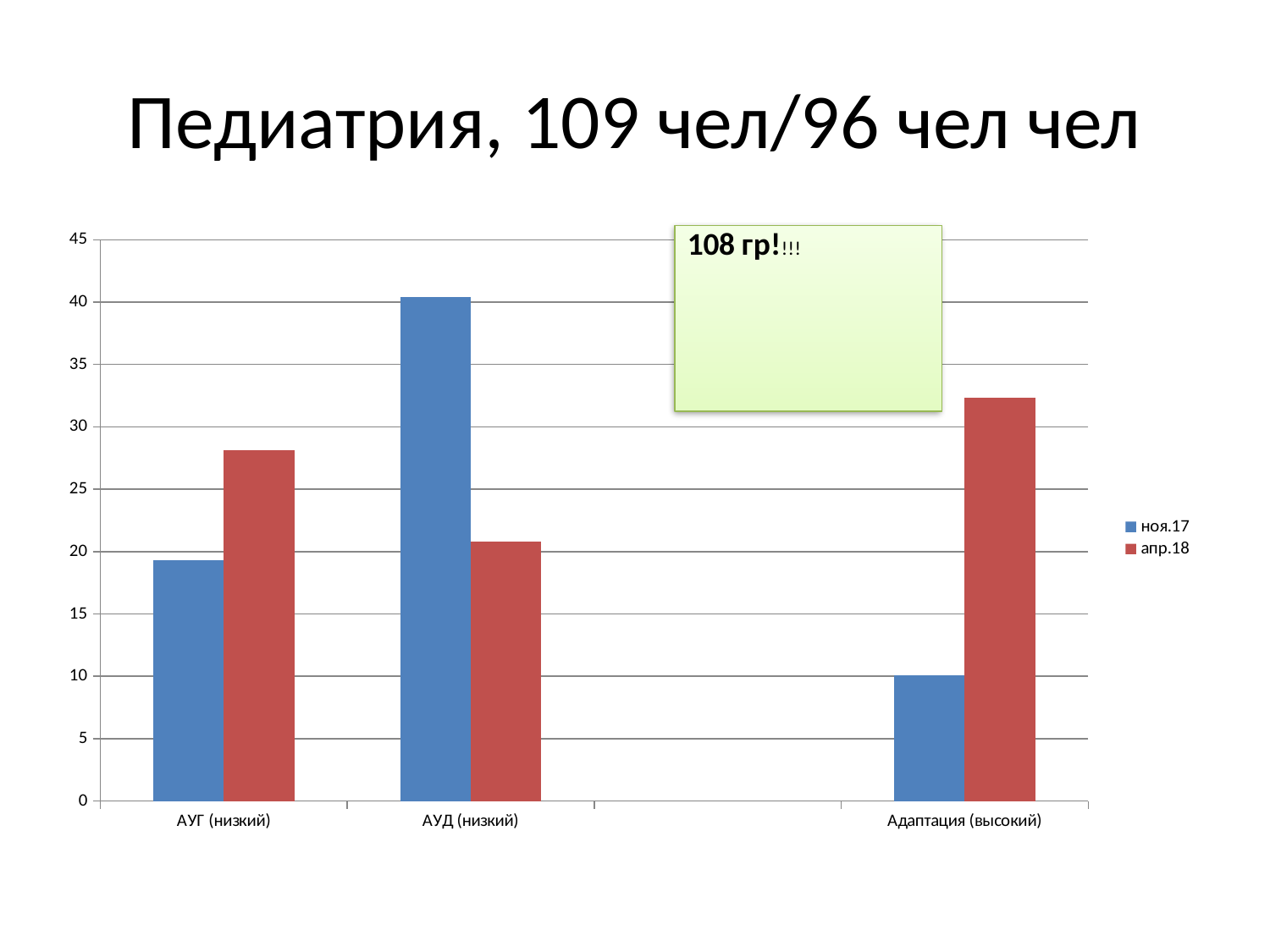

# Педиатрия, 109 чел/96 чел чел

### Chart

| Category | ноя.17 | апр.18 |
|---|---|---|
| АУГ (низкий) | 19.3 | 28.130000000000003 |
| АУД (низкий) | 40.4 | 20.8 |
|  | None | None |
| Адаптация (высокий) | 10.1 | 32.30000000000001 |